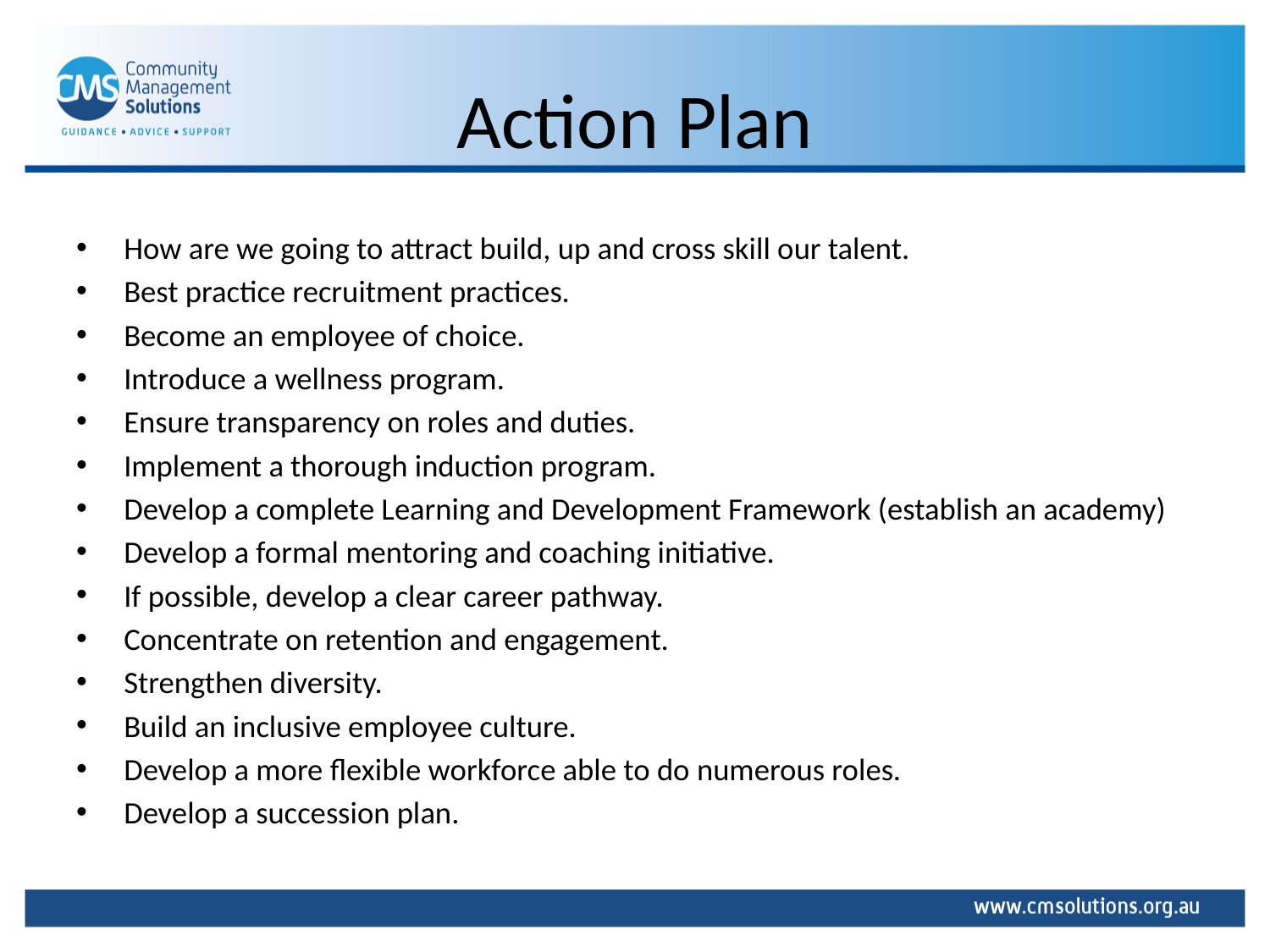

# Action Plan
How are we going to attract build, up and cross skill our talent.
Best practice recruitment practices.
Become an employee of choice.
Introduce a wellness program.
Ensure transparency on roles and duties.
Implement a thorough induction program.
Develop a complete Learning and Development Framework (establish an academy)
Develop a formal mentoring and coaching initiative.
If possible, develop a clear career pathway.
Concentrate on retention and engagement.
Strengthen diversity.
Build an inclusive employee culture.
Develop a more flexible workforce able to do numerous roles.
Develop a succession plan.